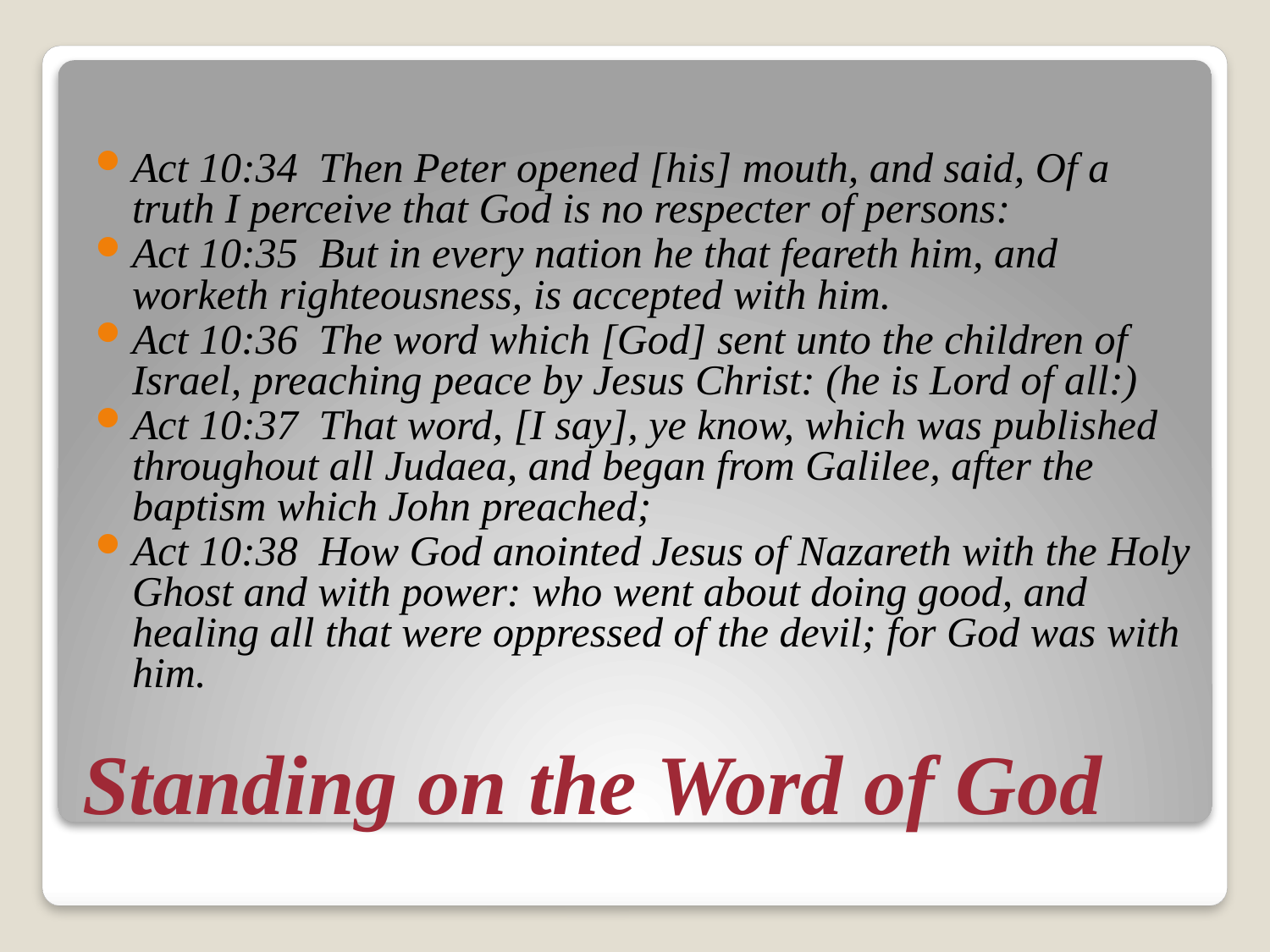

Act 10:34  Then Peter opened [his] mouth, and said, Of a truth I perceive that God is no respecter of persons:
Act 10:35  But in every nation he that feareth him, and worketh righteousness, is accepted with him.
Act 10:36  The word which [God] sent unto the children of Israel, preaching peace by Jesus Christ: (he is Lord of all:)
Act 10:37  That word, [I say], ye know, which was published throughout all Judaea, and began from Galilee, after the baptism which John preached;
Act 10:38  How God anointed Jesus of Nazareth with the Holy Ghost and with power: who went about doing good, and healing all that were oppressed of the devil; for God was with him.
# Standing on the Word of God